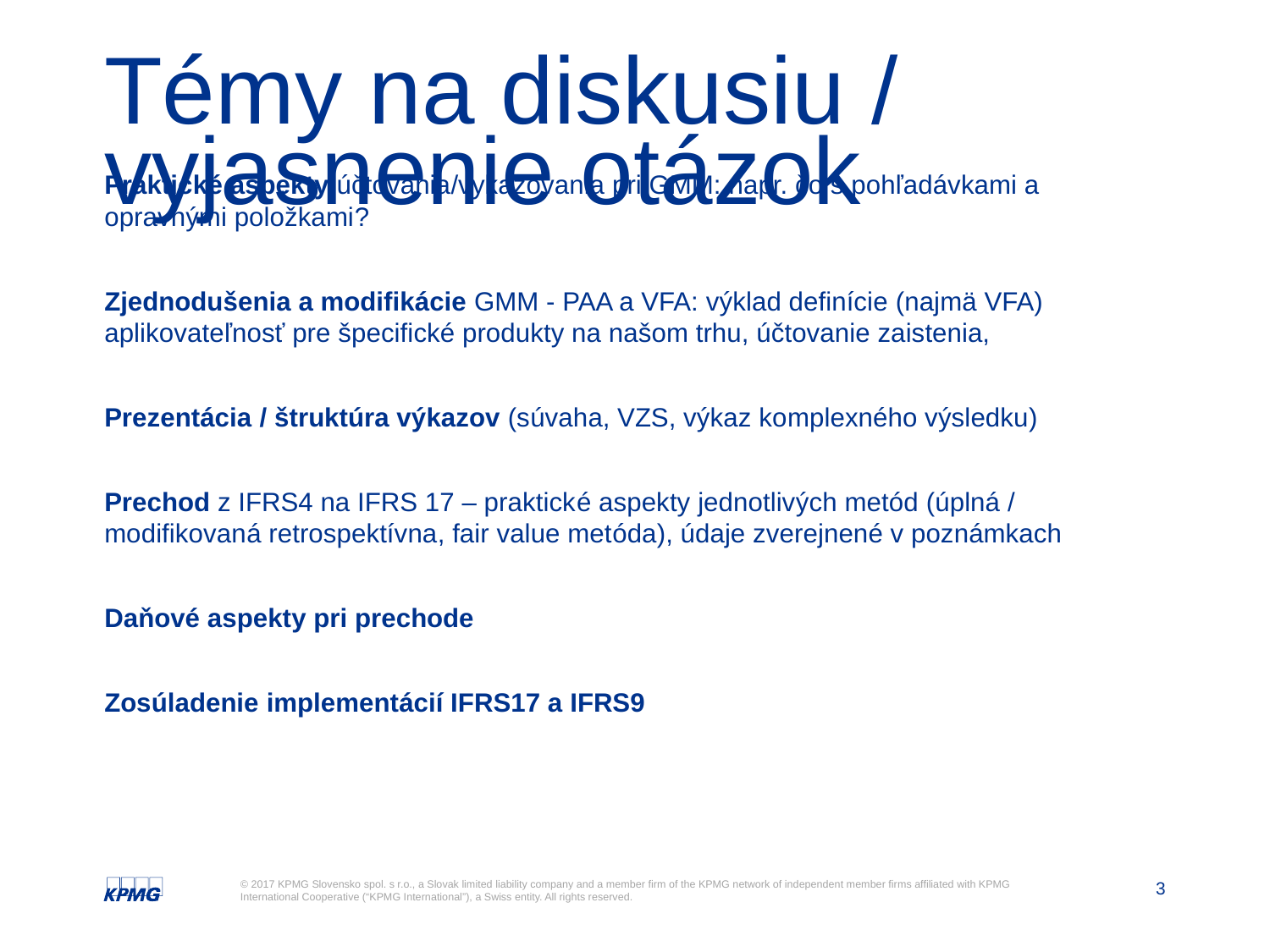

# Témy na diskusiu / vyjasnenie otázok
Praktické aspekty účtovania/vykazovania pri GMM: napr. čo s pohľadávkami a opravnými položkami?

Zjednodušenia a modifikácie GMM - PAA a VFA: výklad definície (najmä VFA) aplikovateľnosť pre špecifické produkty na našom trhu, účtovanie zaistenia,

Prezentácia / štruktúra výkazov (súvaha, VZS, výkaz komplexného výsledku)

Prechod z IFRS4 na IFRS 17 – praktické aspekty jednotlivých metód (úplná / modifikovaná retrospektívna, fair value metóda), údaje zverejnené v poznámkach

Daňové aspekty pri prechode

Zosúladenie implementácií IFRS17 a IFRS9

Please Note: Document classification is not to be removed.